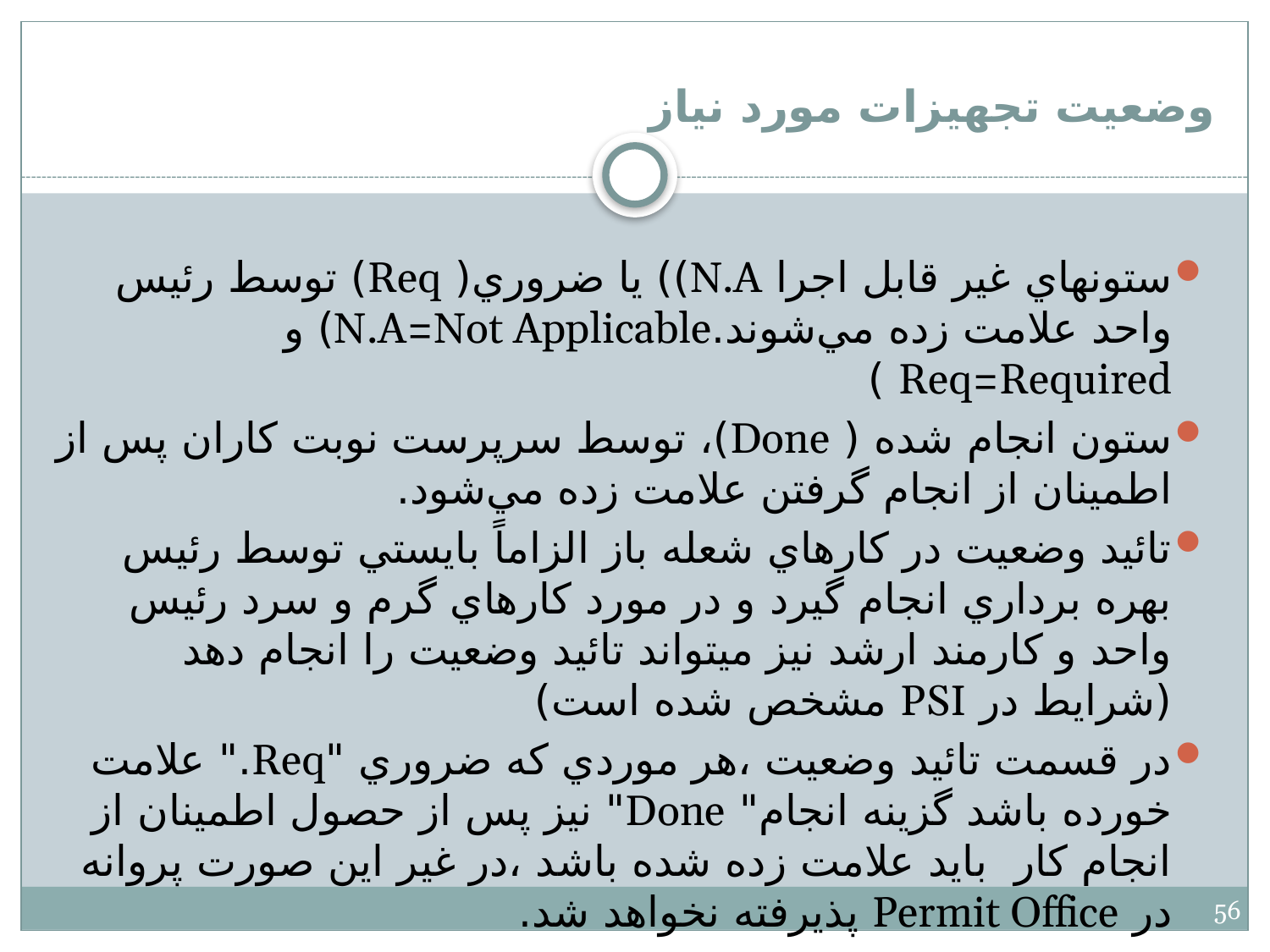

# وضعيت تجهيزات مورد نياز
ستونهاي غير قابل اجرا N.A)) يا ضروري( Req) توسط رئيس واحد علامت زده مي‌شوند.N.A=Not Applicable) و Req=Required )
ستون انجام شده ( Done)، توسط سرپرست نوبت كاران پس از اطمينان از انجام گرفتن علامت زده مي‌شود.
تائيد وضعيت در کارهاي شعله باز الزاماً بايستي توسط رئيس بهره برداري انجام گيرد و در مورد کارهاي گرم و سرد رئيس واحد و کارمند ارشد نيز ميتواند تائيد وضعيت را انجام دهد (شرايط در PSI مشخص شده است)
در قسمت تائيد وضعيت ،هر موردي كه ضروري "Req." علامت خورده باشد گزينه انجام" Done" نيز پس از حصول اطمينان از انجام كار  بايد علامت زده شده باشد ،در غير اين صورت پروانه  در Permit Office پذيرفته نخواهد شد.

56